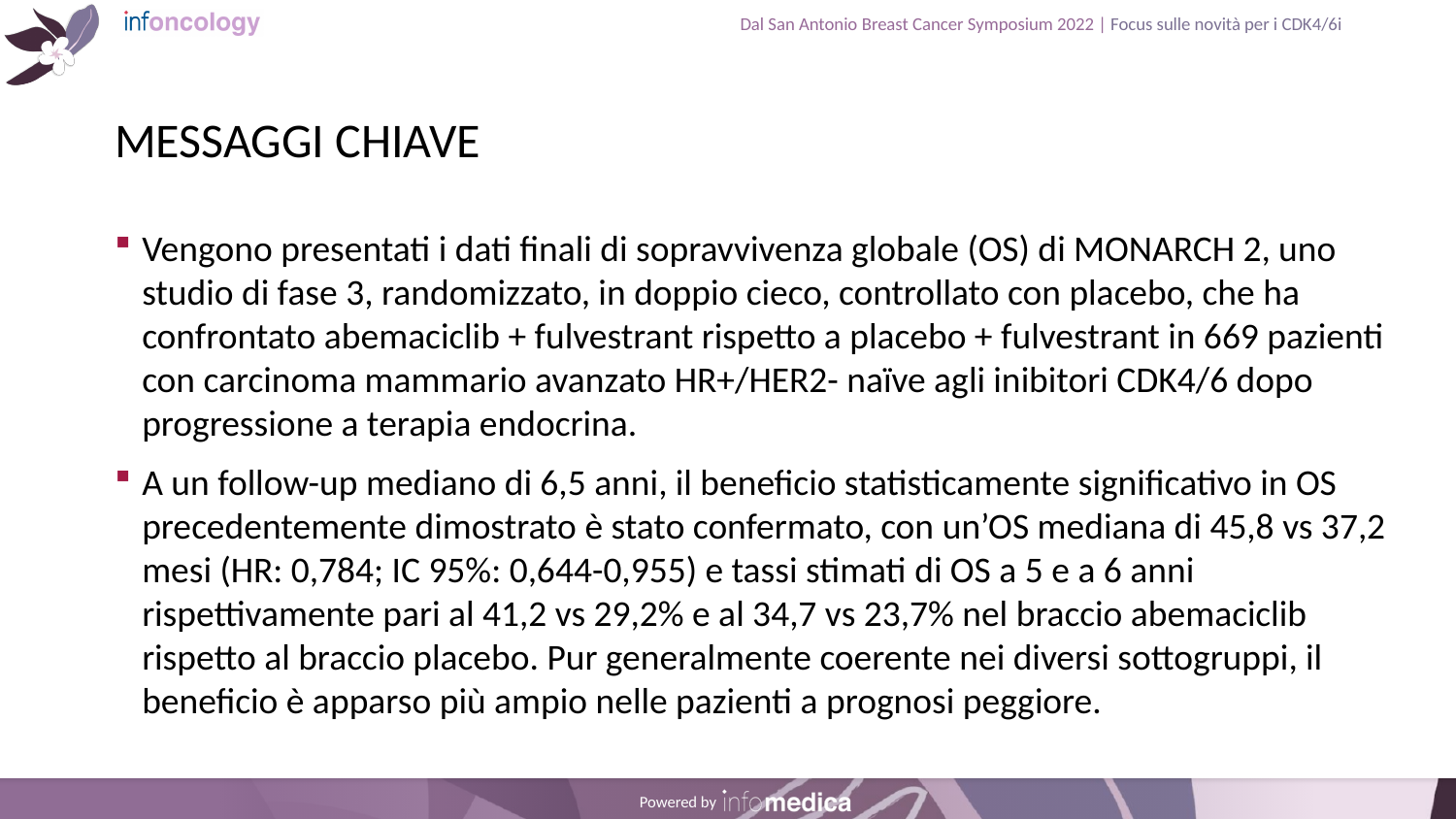

# MESSAGGI CHIAVE
Vengono presentati i dati finali di sopravvivenza globale (OS) di MONARCH 2, uno studio di fase 3, randomizzato, in doppio cieco, controllato con placebo, che ha confrontato abemaciclib + fulvestrant rispetto a placebo + fulvestrant in 669 pazienti con carcinoma mammario avanzato HR+/HER2- naïve agli inibitori CDK4/6 dopo progressione a terapia endocrina.
A un follow-up mediano di 6,5 anni, il beneficio statisticamente significativo in OS precedentemente dimostrato è stato confermato, con un’OS mediana di 45,8 vs 37,2 mesi (HR: 0,784; IC 95%: 0,644-0,955) e tassi stimati di OS a 5 e a 6 anni rispettivamente pari al 41,2 vs 29,2% e al 34,7 vs 23,7% nel braccio abemaciclib rispetto al braccio placebo. Pur generalmente coerente nei diversi sottogruppi, il beneficio è apparso più ampio nelle pazienti a prognosi peggiore.